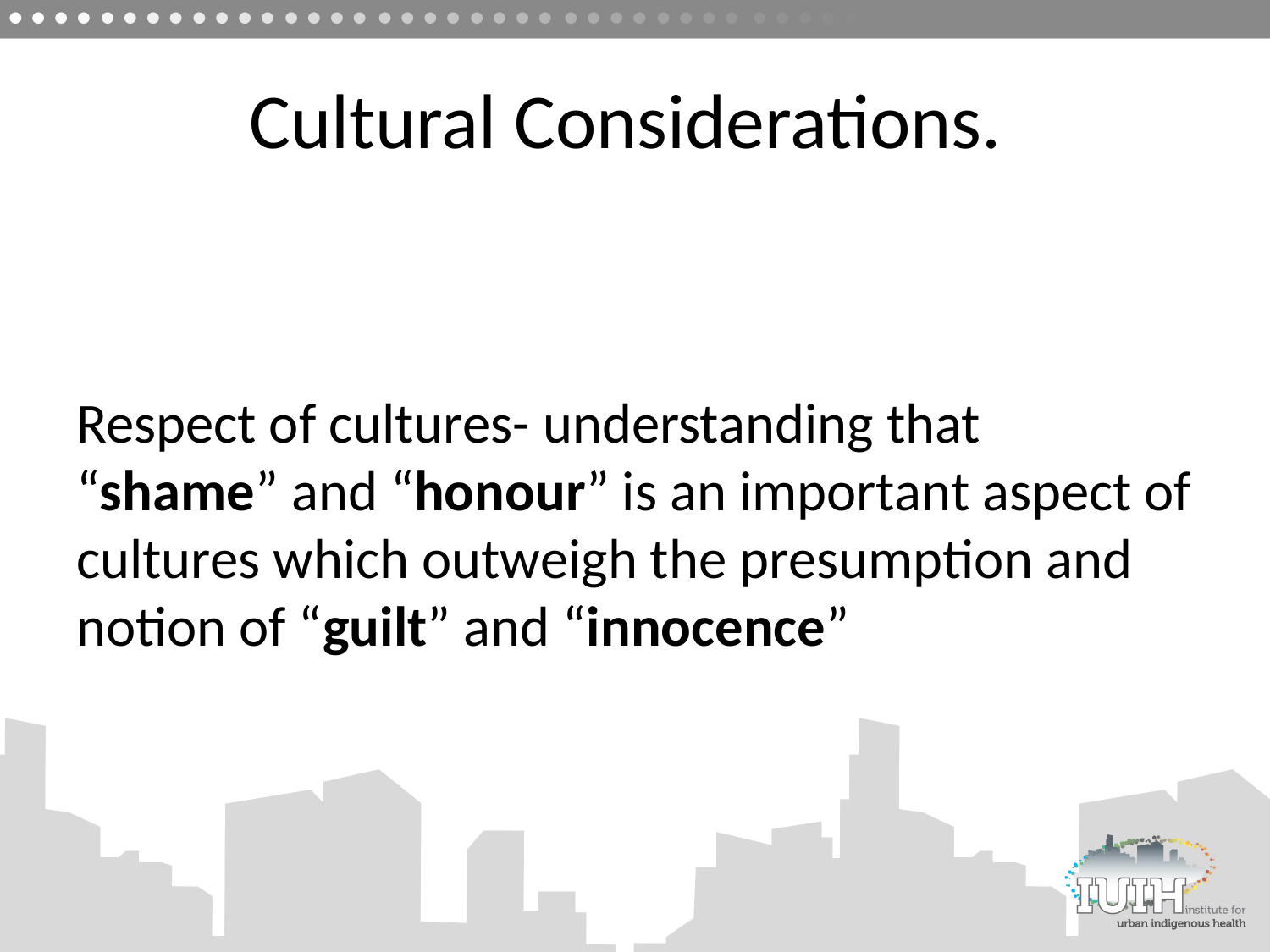

# Cultural Considerations.

Respect of cultures- understanding that “shame” and “honour” is an important aspect of cultures which outweigh the presumption and notion of “guilt” and “innocence”